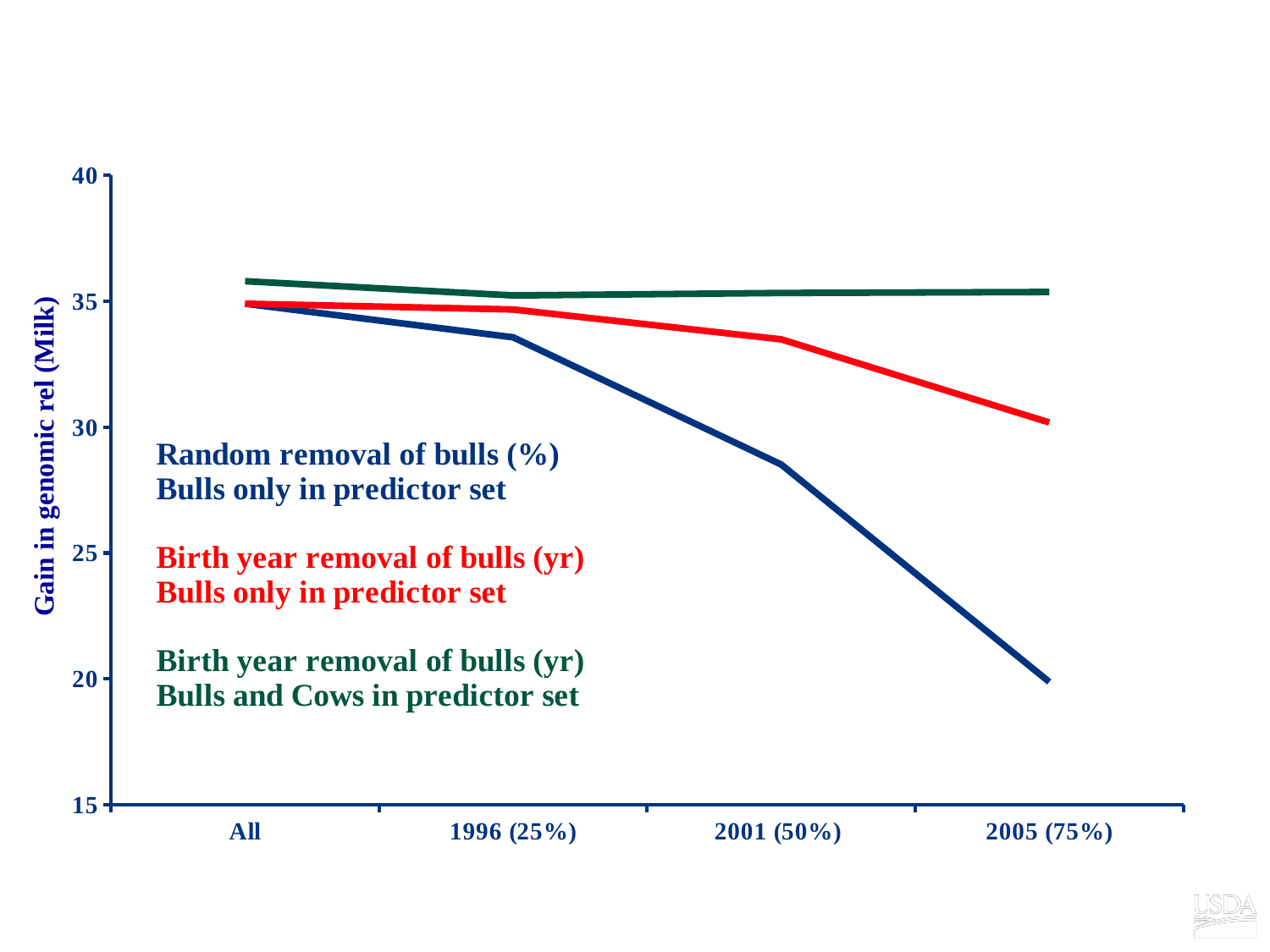

Random vs. birth year exclusion (Milk)

### Chart

| Category | Random Removal (bulls only) | Birthyear Removal (Bulls only) | Birthyear Removal (Bulls and Cows) |
|---|---|---|---|
| All | 34.905 | 34.905 | 35.798 |
| 1996 (25%) | 33.57 | 34.675 | 35.233 |
| 2001 (50%)  | 28.52 | 33.49 | 35.33 |
| 2005 (75%) | 19.884 | 30.187 | 35.37 |
Gain in genomic rel (Milk)